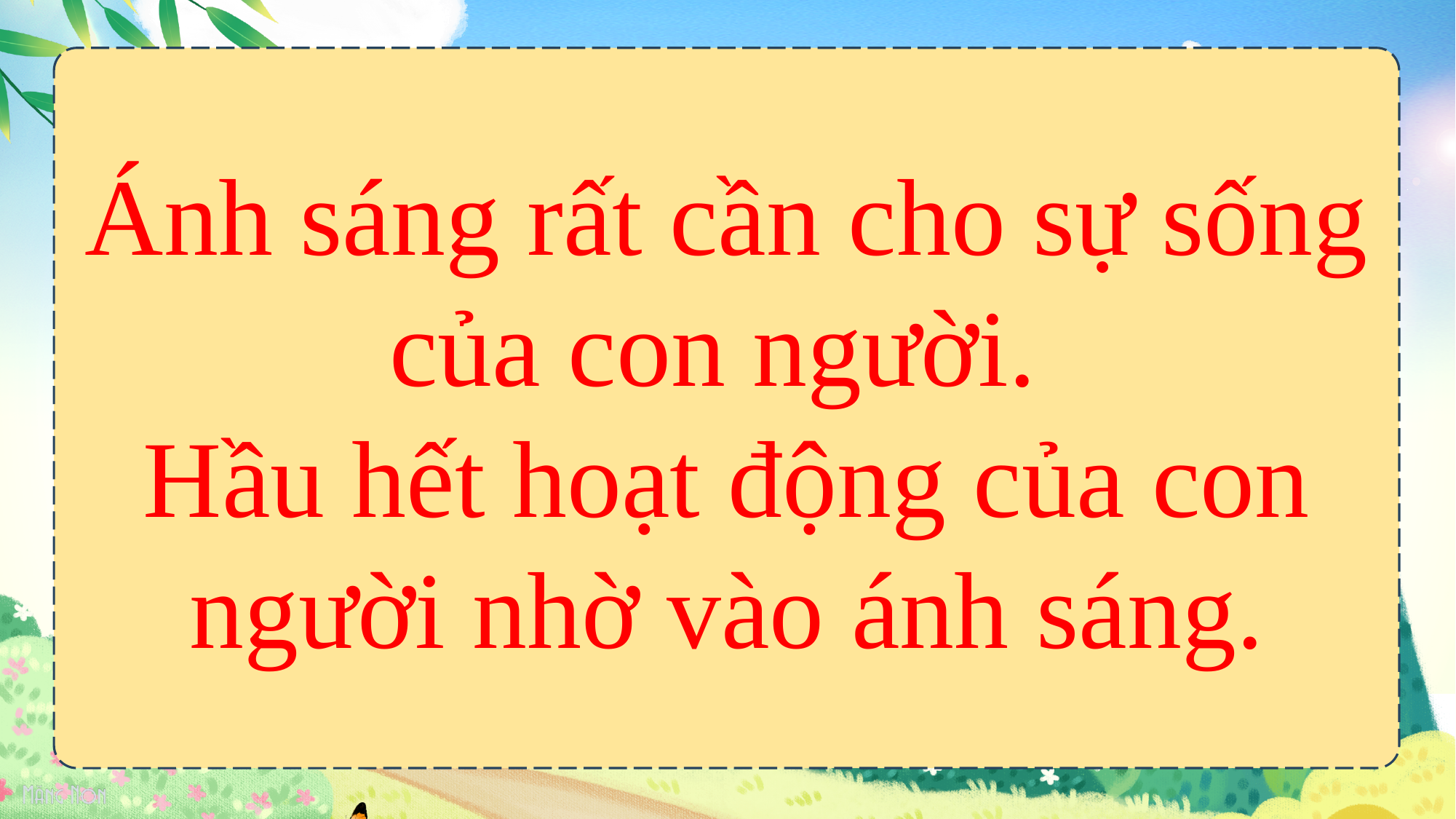

Ánh sáng rất cần cho sự sống của con người.
Hầu hết hoạt động của con người nhờ vào ánh sáng.